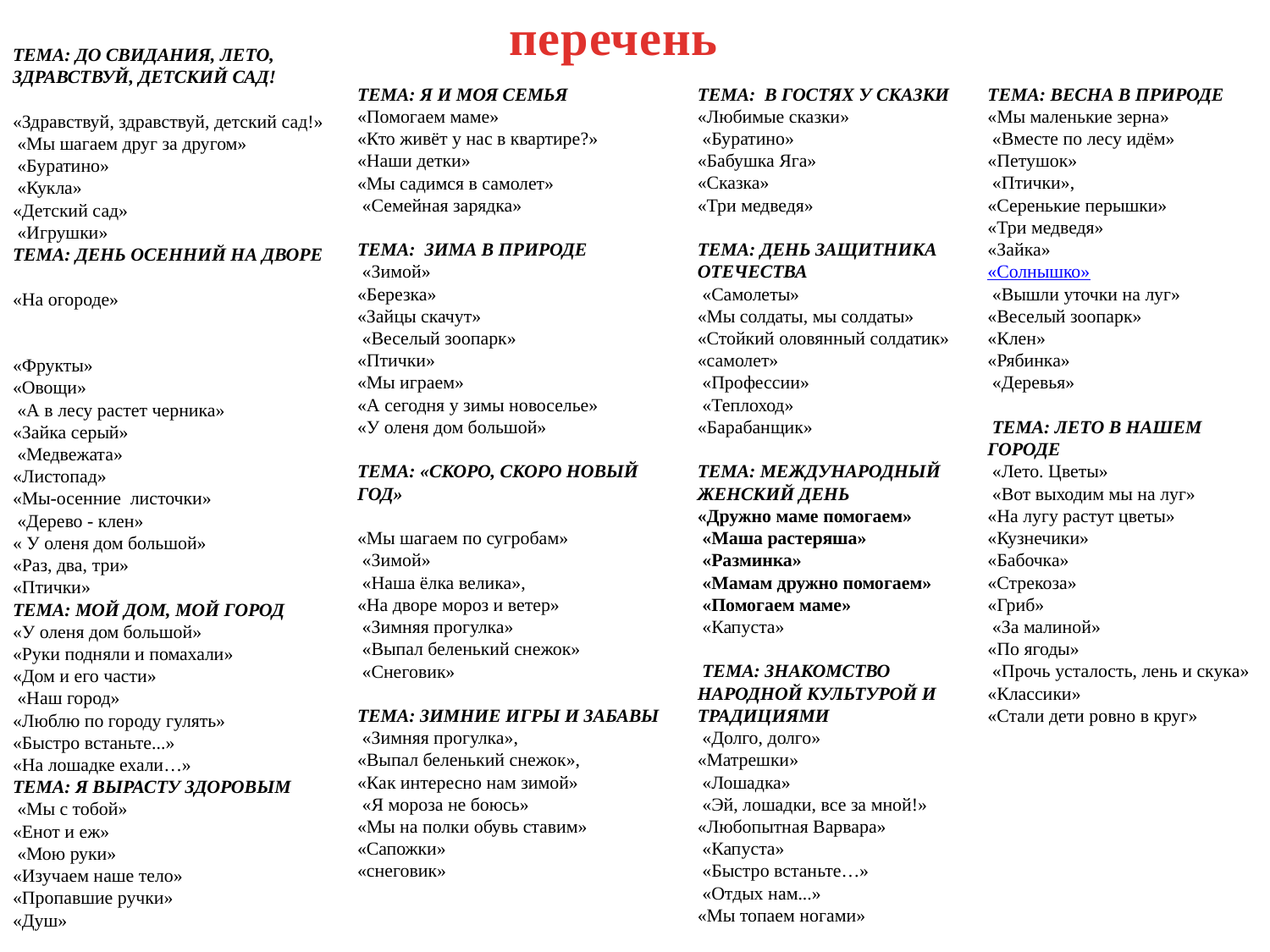

перечень
ТЕМА: Я И МОЯ СЕМЬЯ
«Помогаем маме»
«Кто живёт у нас в квартире?»
«Наши детки»
«Мы садимся в самолет»
 «Семейная зарядка»

ТЕМА:  ЗИМА В ПРИРОДЕ
 «Зимой»
«Березка»
«Зайцы скачут»
 «Веселый зоопарк»
«Птички»
«Мы играем»
«А сегодня у зимы новоселье»
«У оленя дом большой»

ТЕМА: «СКОРО, СКОРО НОВЫЙ ГОД»
«Мы шагаем по сугробам»
 «Зимой»
 «Наша ёлка велика»,
«На дворе мороз и ветер»
 «Зимняя прогулка»
 «Выпал беленький снежок»
 «Снеговик»

ТЕМА: ЗИМНИЕ ИГРЫ И ЗАБАВЫ
 «Зимняя прогулка»,
«Выпал беленький снежок»,
«Как интересно нам зимой»
 «Я мороза не боюсь»
«Мы на полки обувь ставим»
«Сапожки»
«снеговик»

ТЕМА:  В ГОСТЯХ У СКАЗКИ
«Любимые сказки»
 «Буратино»
«Бабушка Яга»
«Сказка»
«Три медведя»

ТЕМА: ДЕНЬ ЗАЩИТНИКА ОТЕЧЕСТВА
 «Самолеты»
«Мы солдаты, мы солдаты»
«Стойкий оловянный солдатик»
«самолет»
 «Профессии»
 «Теплоход»
«Барабанщик»

ТЕМА: МЕЖДУНАРОДНЫЙ ЖЕНСКИЙ ДЕНЬ
«Дружно маме помогаем»
 «Маша растеряша»
 «Разминка»
 «Мамам дружно помогаем»
 «Помогаем маме»
 «Капуста»

 ТЕМА: ЗНАКОМСТВО НАРОДНОЙ КУЛЬТУРОЙ И ТРАДИЦИЯМИ
 «Долго, долго»
«Матрешки»
 «Лошадка»
 «Эй, лошадки, все за мной!»
«Любопытная Варвара»
 «Капуста»
 «Быстро встаньте…»
 «Отдых нам...»
«Мы топаем ногами»
ТЕМА: ВЕСНА В ПРИРОДЕ
«Мы маленькие зерна»
 «Вместе по лесу идём»
«Петушок»
 «Птички»,
«Серенькие перышки»
«Три медведя»
«Зайка»
«Солнышко»
 «Вышли уточки на луг»
«Веселый зоопарк»
«Клен»
«Рябинка»
 «Деревья»

 ТЕМА: ЛЕТО В НАШЕМ ГОРОДЕ
 «Лето. Цветы»
 «Вот выходим мы на луг»
«На лугу растут цветы»
«Кузнечики»
«Бабочка»
«Стрекоза»
«Гриб»
 «За малиной»
«По ягоды»
 «Прочь усталость, лень и скука»
«Классики»
«Стали дети ровно в круг»

ТЕМА: ДО СВИДАНИЯ, ЛЕТО,
ЗДРАВСТВУЙ, ДЕТСКИЙ САД!
«Здравствуй, здравствуй, детский сад!»
 «Мы шагаем друг за другом»
 «Буратино»
 «Кукла»
«Детский сад»
 «Игрушки»
ТЕМА: ДЕНЬ ОСЕННИЙ НА ДВОРЕ
«На огороде»
«Фрукты»
«Овощи»
 «А в лесу растет черника»
«Зайка серый»
 «Медвежата»
«Листопад»
«Мы-осенние  листочки»
 «Дерево - клен»
« У оленя дом большой»
«Раз, два, три»
«Птички»
ТЕМА: МОЙ ДОМ, МОЙ ГОРОД
«У оленя дом большой»
«Руки подняли и помахали»
«Дом и его части»
 «Наш город»
«Люблю по городу гулять»
«Быстро встаньте...»
«На лошадке ехали…»
ТЕМА: Я ВЫРАСТУ ЗДОРОВЫМ
 «Мы с тобой»
«Енот и еж»
 «Мою руки»
«Изучаем наше тело»
«Пропавшие ручки»
«Душ»